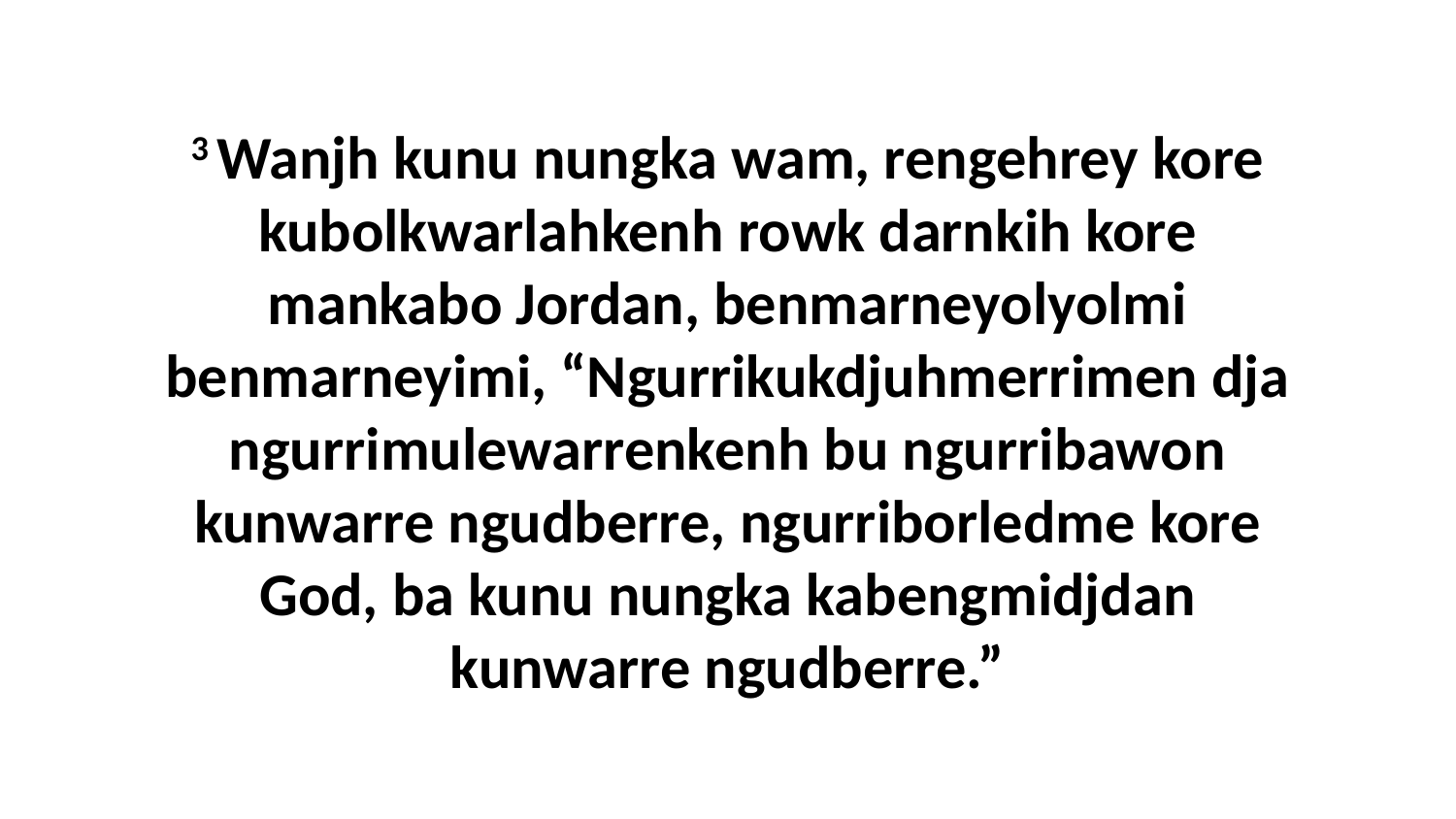

3 Wanjh kunu nungka wam, rengehrey kore kubolkwarlahkenh rowk darnkih kore mankabo Jordan, benmarneyolyolmi benmarneyimi, “Ngurrikukdjuhmerrimen dja ngurrimulewarrenkenh bu ngurribawon kunwarre ngudberre, ngurriborledme kore God, ba kunu nungka kabengmidjdan kunwarre ngudberre.”